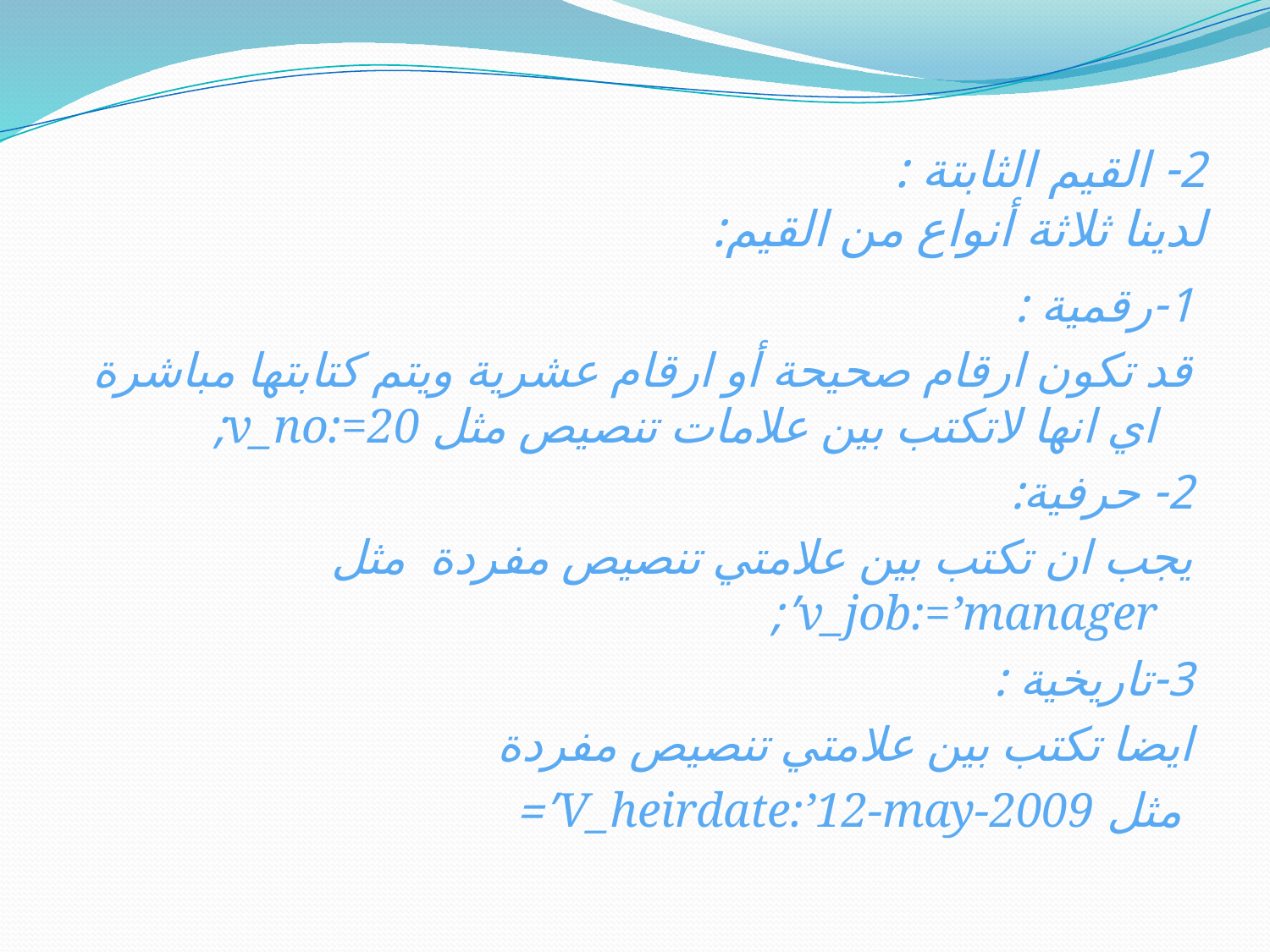

# 2- القيم الثابتة : لدينا ثلاثة أنواع من القيم:
1-رقمية :
قد تكون ارقام صحيحة أو ارقام عشرية ويتم كتابتها مباشرة اي انها لاتكتب بين علامات تنصيص مثل v_no:=20;
2- حرفية:
يجب ان تكتب بين علامتي تنصيص مفردة  مثل v_job:=’manager’;
3-تاريخية :
ايضا تكتب بين علامتي تنصيص مفردة
 مثل V_heirdate:’12-may-2009’=